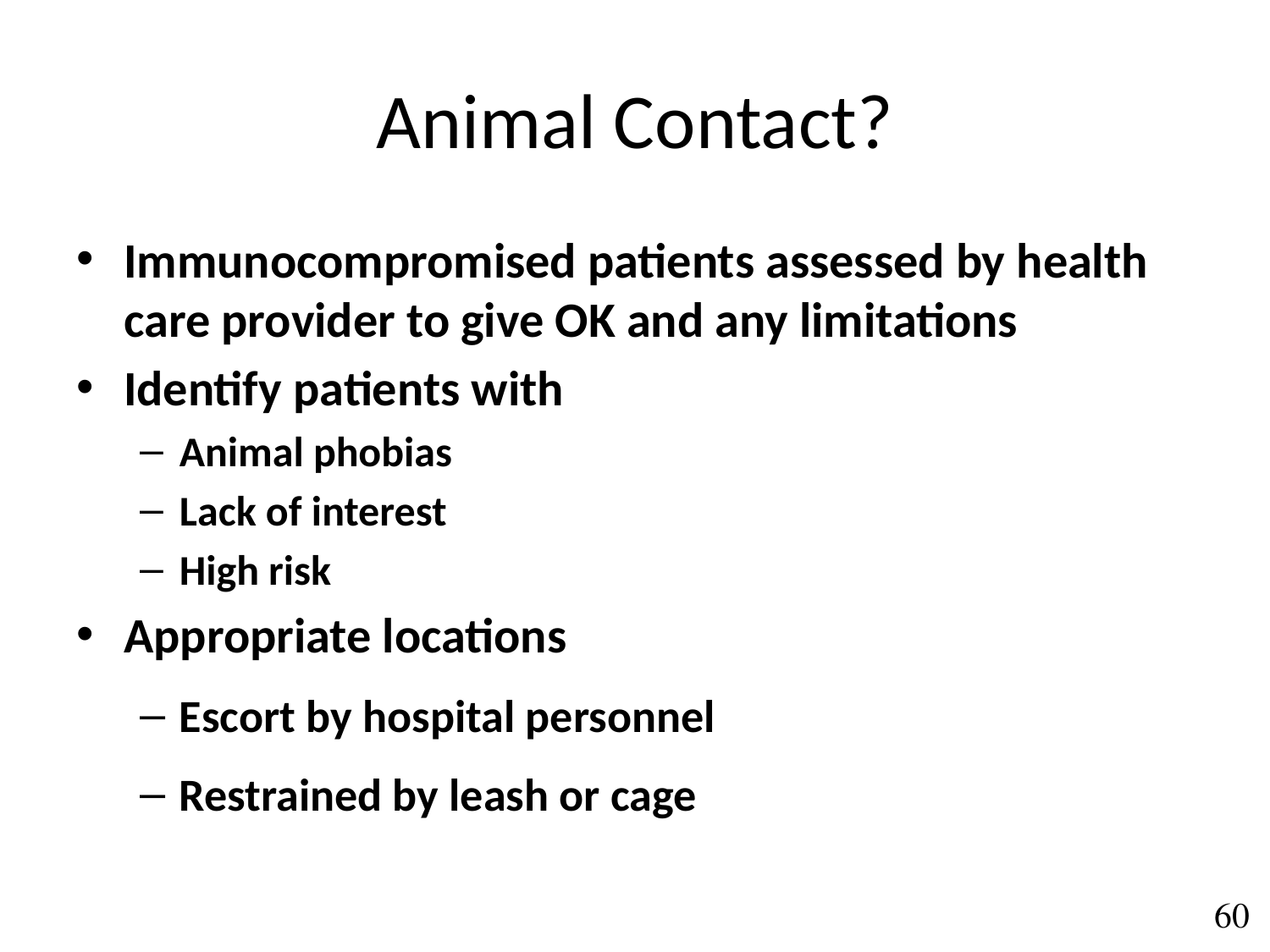

# Animal Contact?
Immunocompromised patients assessed by health care provider to give OK and any limitations
Identify patients with
Animal phobias
Lack of interest
High risk
Appropriate locations
Escort by hospital personnel
Restrained by leash or cage
60